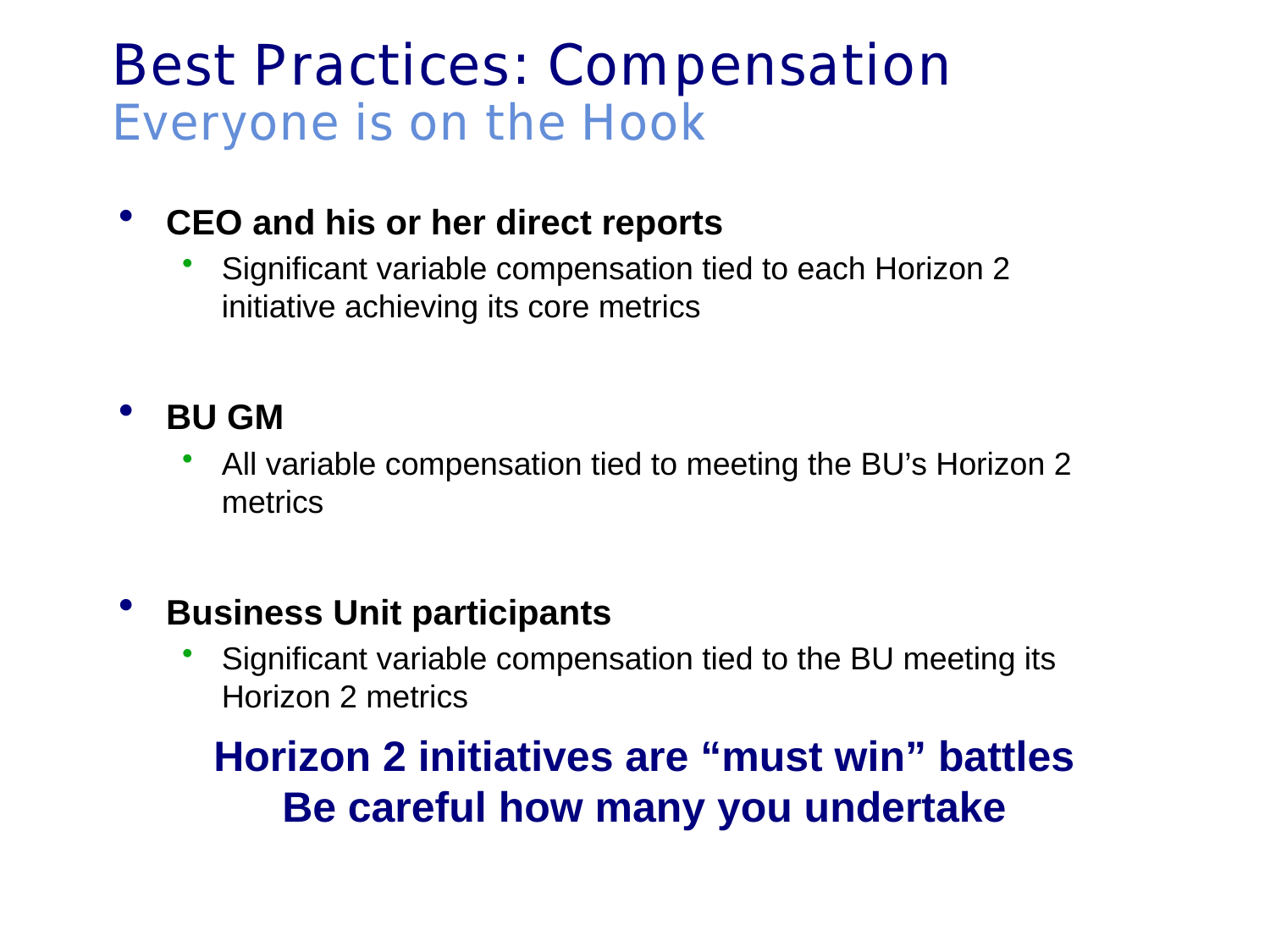

# Best Practices: Compensation Everyone is on the Hook
CEO and his or her direct reports
Significant variable compensation tied to each Horizon 2 initiative achieving its core metrics

BU GM
All variable compensation tied to meeting the BU’s Horizon 2 metrics

Business Unit participants
Significant variable compensation tied to the BU meeting its Horizon 2 metrics
Horizon 2 initiatives are “must win” battles
Be careful how many you undertake